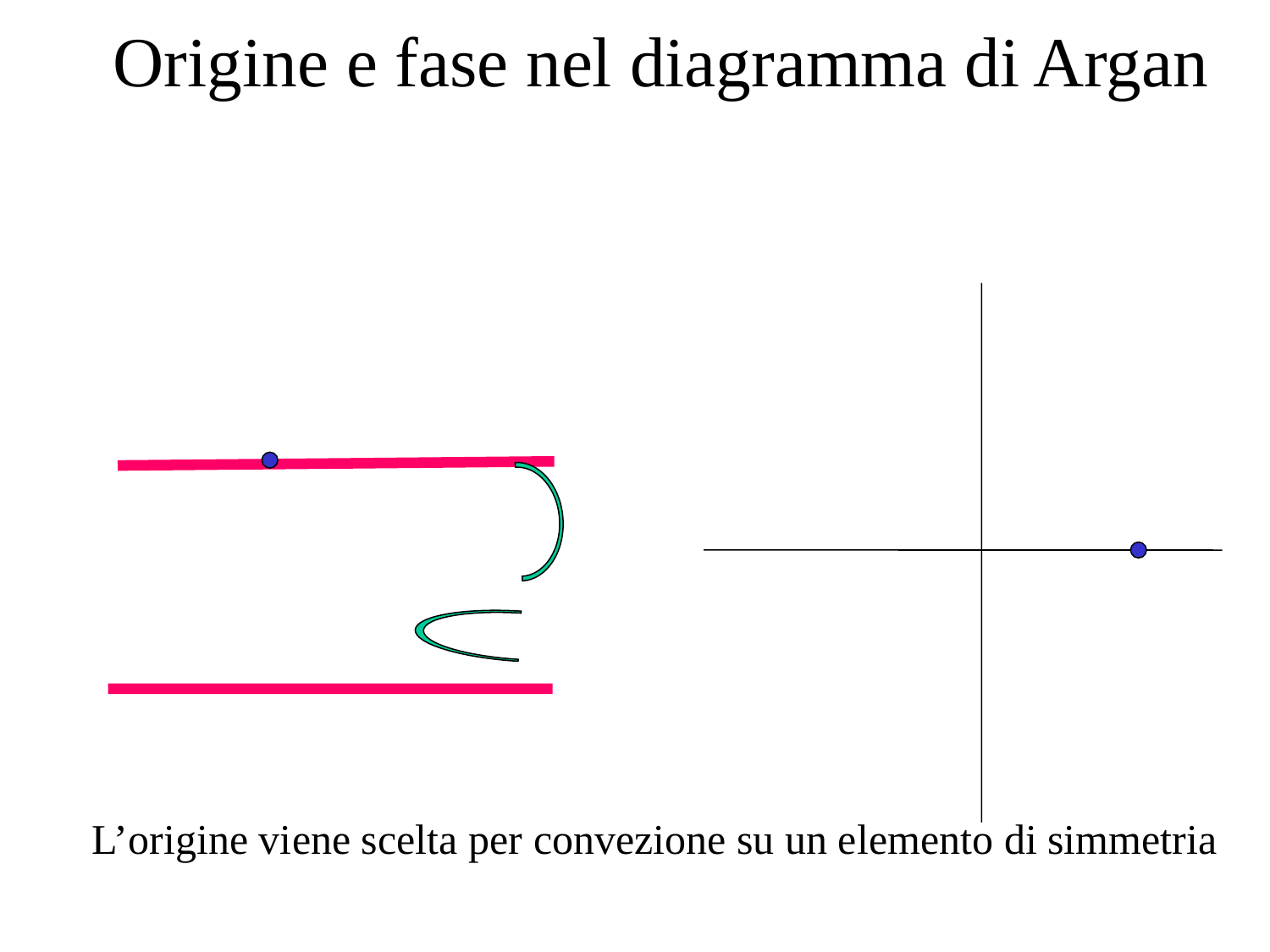

# Origine e fase nel diagramma di Argan

L’origine viene scelta per convezione su un elemento di simmetria